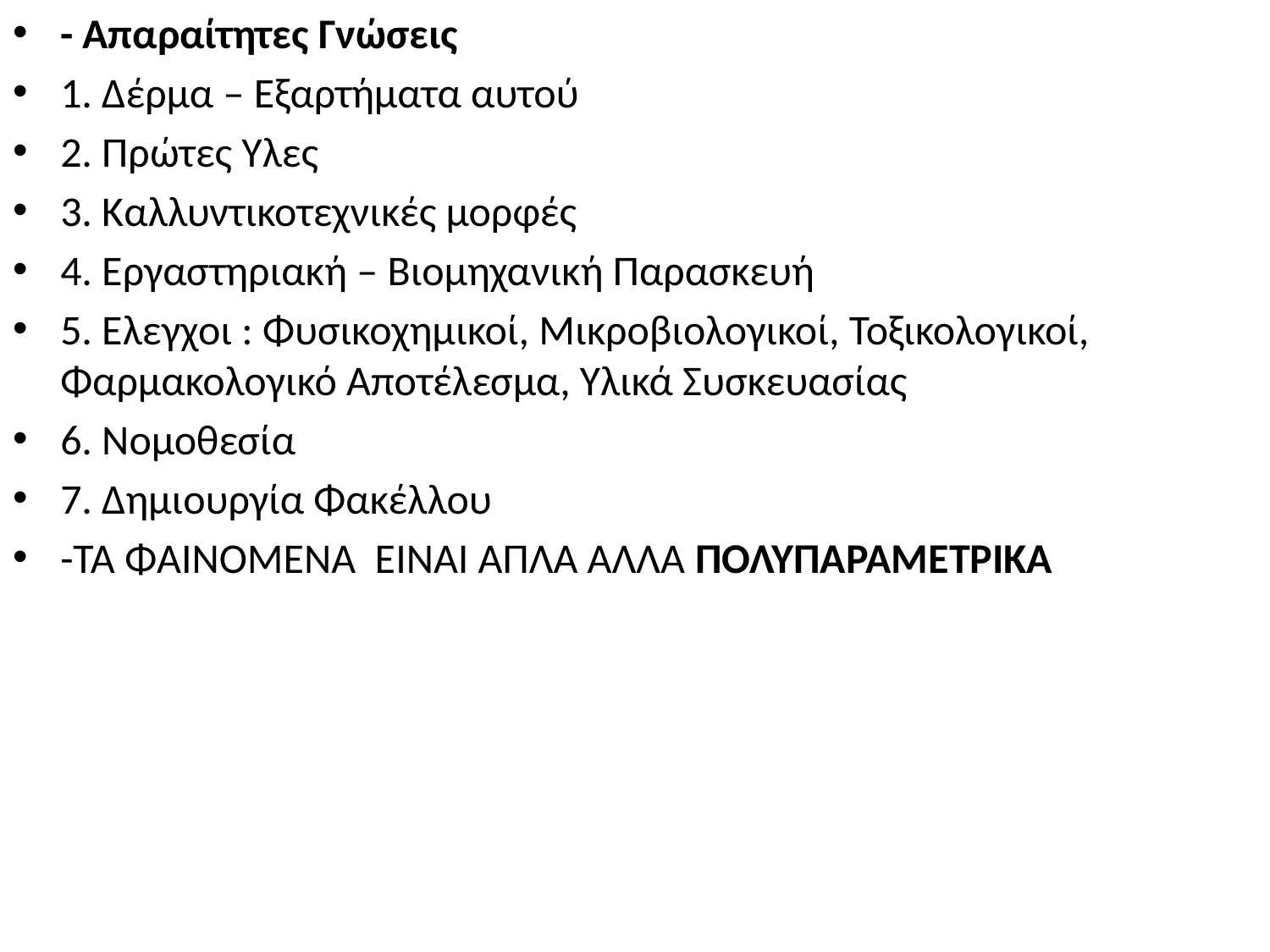

- Απαραίτητες Γνώσεις
1. Δέρμα – Εξαρτήματα αυτού
2. Πρώτες Υλες
3. Καλλυντικοτεχνικές μορφές
4. Εργαστηριακή – Βιομηχανική Παρασκευή
5. Ελεγχοι : Φυσικοχημικοί, Μικροβιολογικοί, Τοξικολογικοί, Φαρμακολογικό Αποτέλεσμα, Υλικά Συσκευασίας
6. Νομοθεσία
7. Δημιουργία Φακέλλου
-ΤΑ ΦΑΙΝΟΜΕΝΑ  ΕΙΝΑΙ ΑΠΛΑ ΑΛΛΑ ΠΟΛΥΠΑΡΑΜΕΤΡΙΚΑ